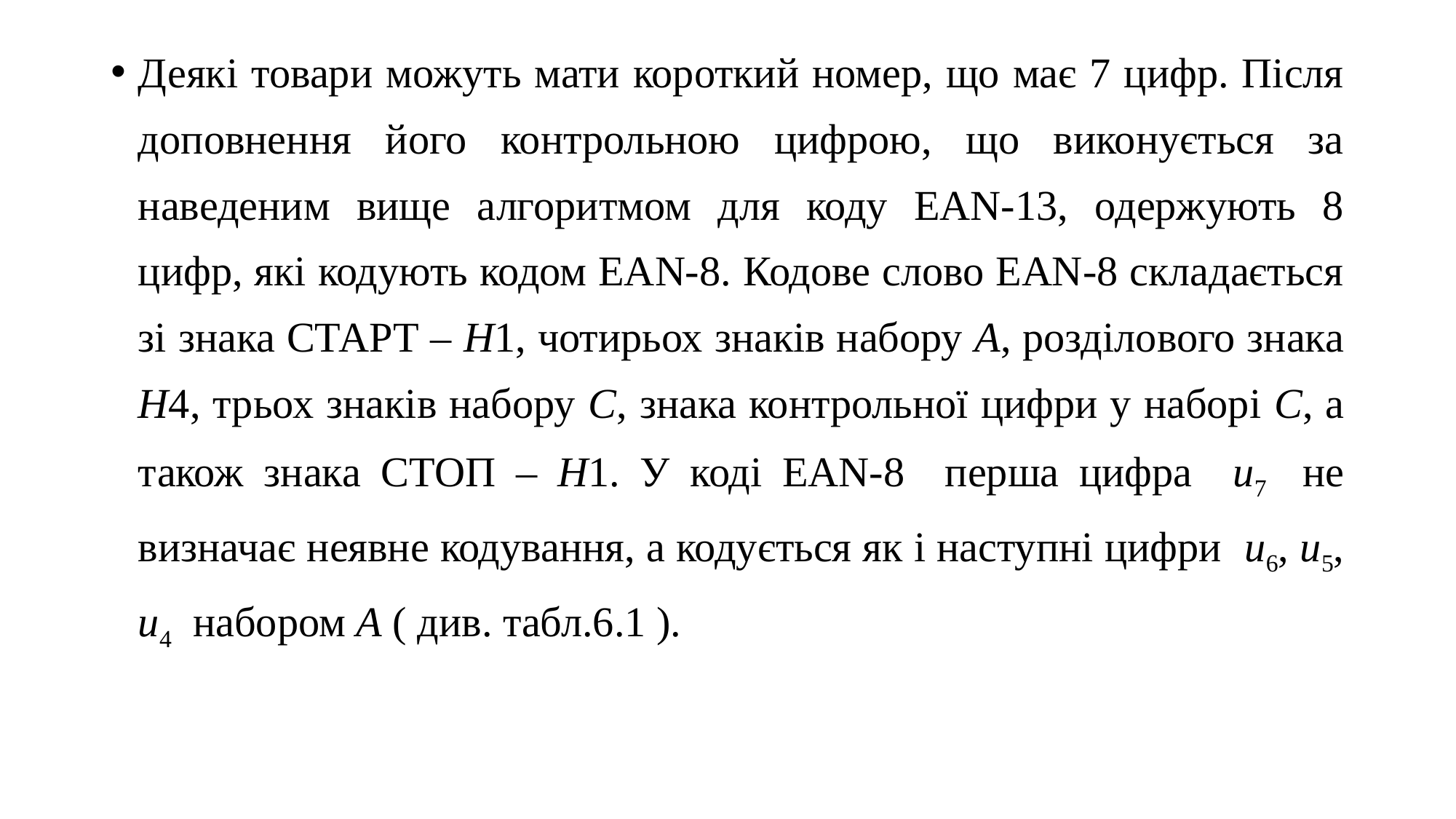

Деякі товари можуть мати короткий номер, що має 7 цифр. Після доповнення його контрольною цифрою, що виконується за наведеним вище алгоритмом для коду EAN-13, одержують 8 цифр, які кодують кодом EAN-8. Кодове слово EAN-8 складається зі знака СТАРТ – Н1, чотирьох знаків набору А, розділового знака Н4, трьох знаків набору С, знака контрольної цифри у наборі С, а також знака СТОП – Н1. У коді EAN-8  перша цифра  u7  не визначає неявне кодування, а кодується як і наступні цифри  u6, u5, u4  набором А ( див. табл.6.1 ).